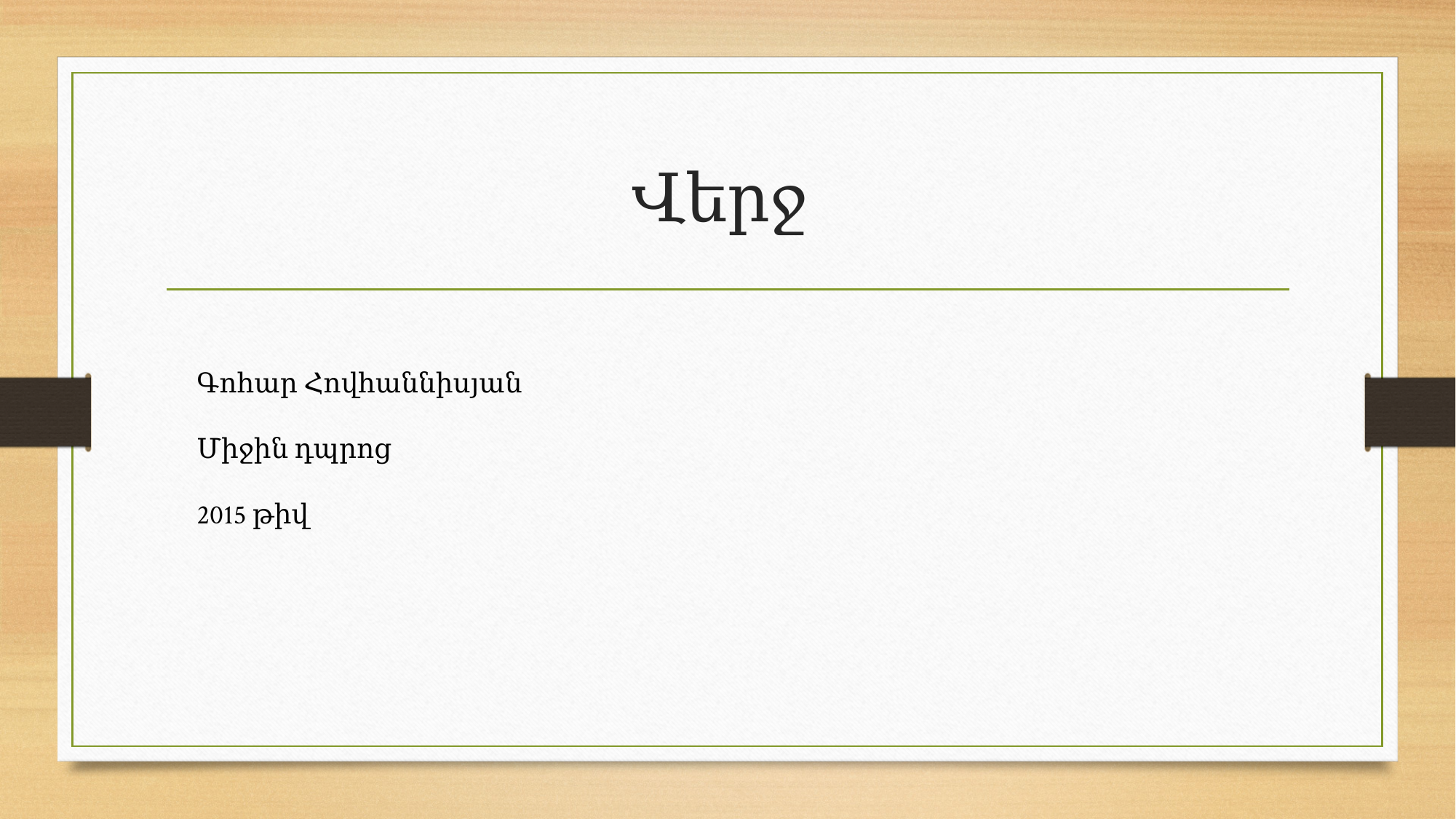

# Վերջ
Գոհար Հովհաննիսյան

Միջին դպրոց

2015 թիվ